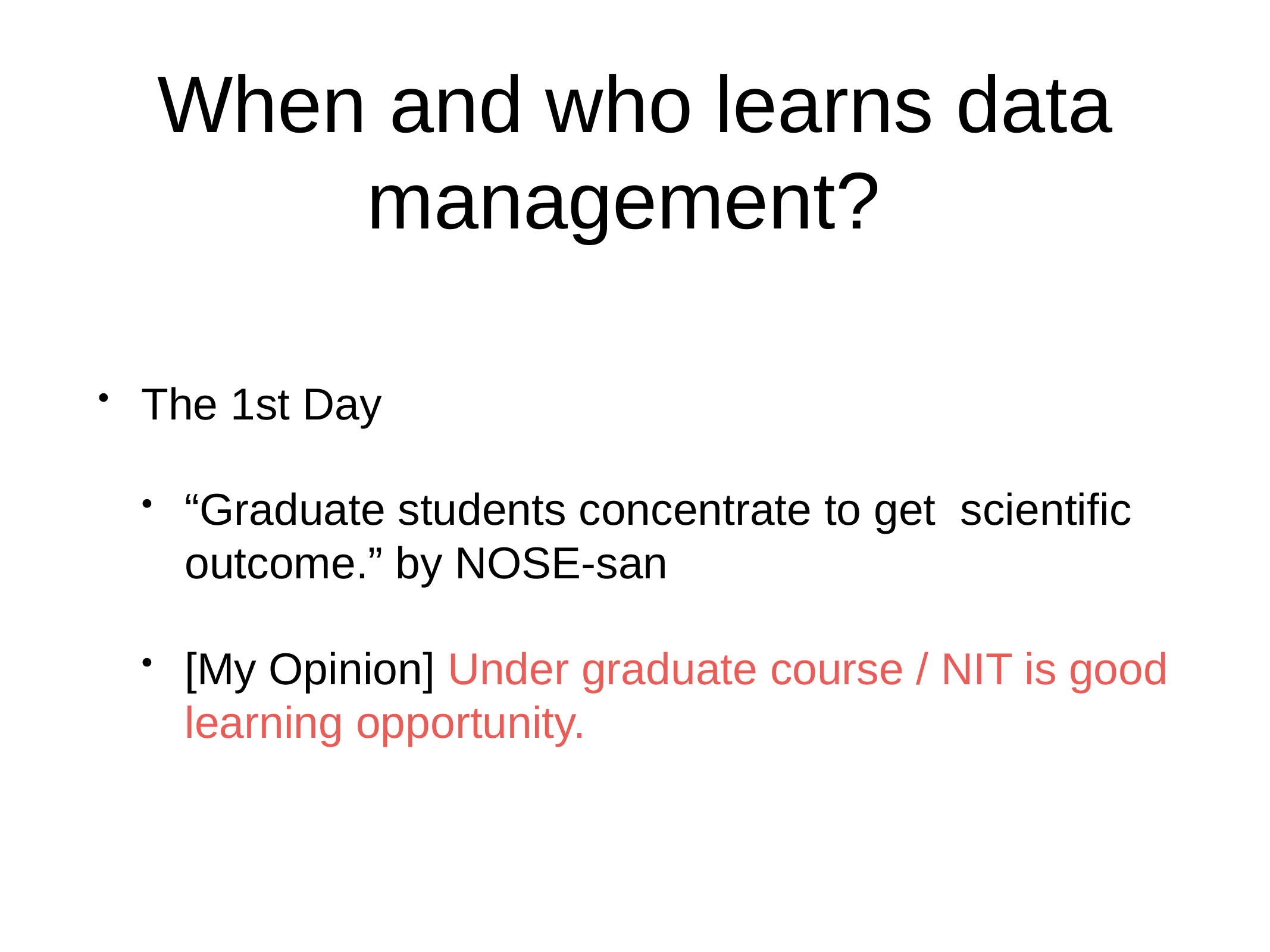

# When and who learns data management?
The 1st Day
“Graduate students concentrate to get  scientific outcome.” by NOSE-san
[My Opinion] Under graduate course / NIT is good learning opportunity.